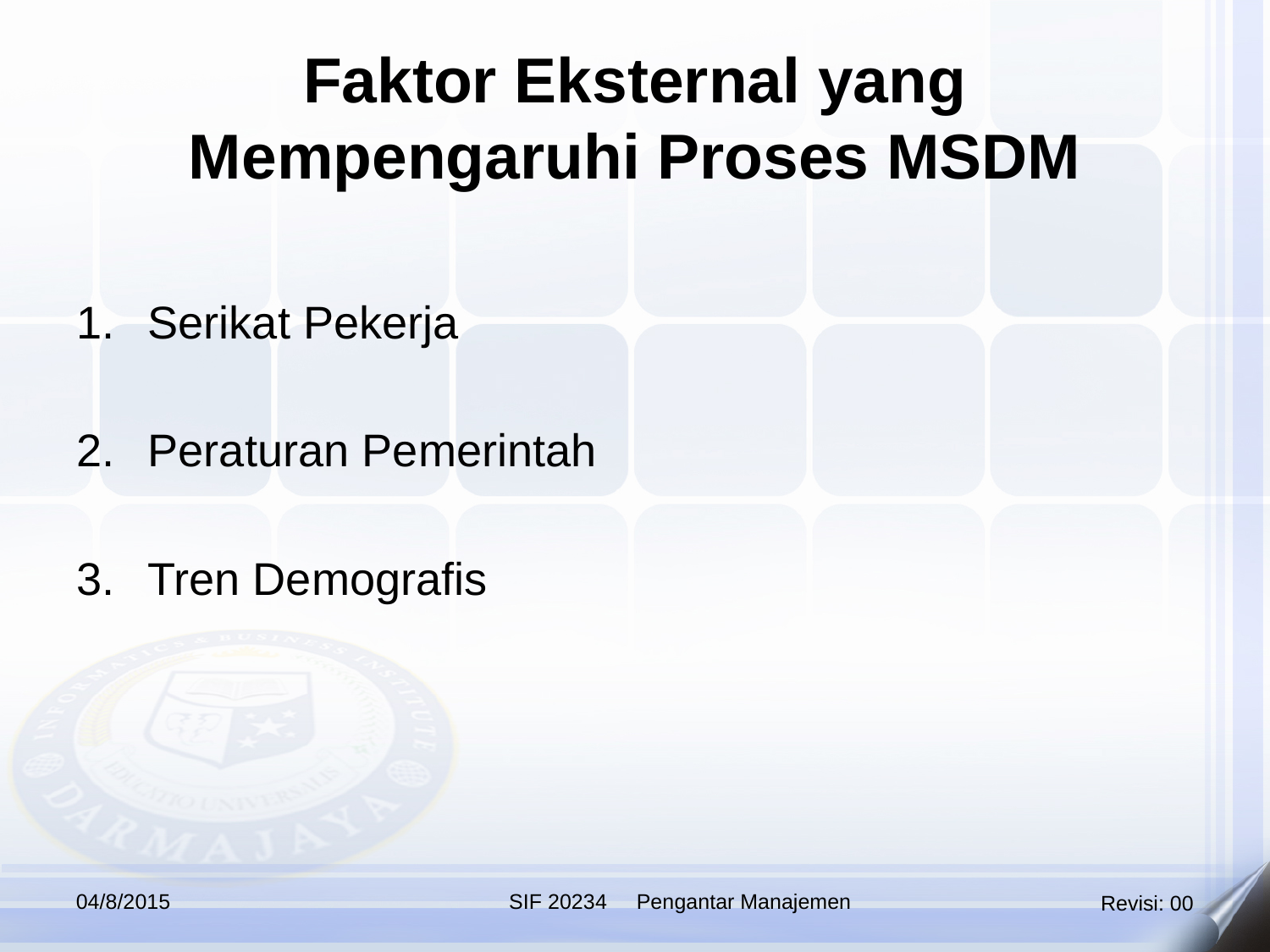

Faktor Eksternal yang Mempengaruhi Proses MSDM

Serikat Pekerja

Peraturan Pemerintah

Tren Demografis
04/8/2015
SIF 20234     Pengantar Manajemen